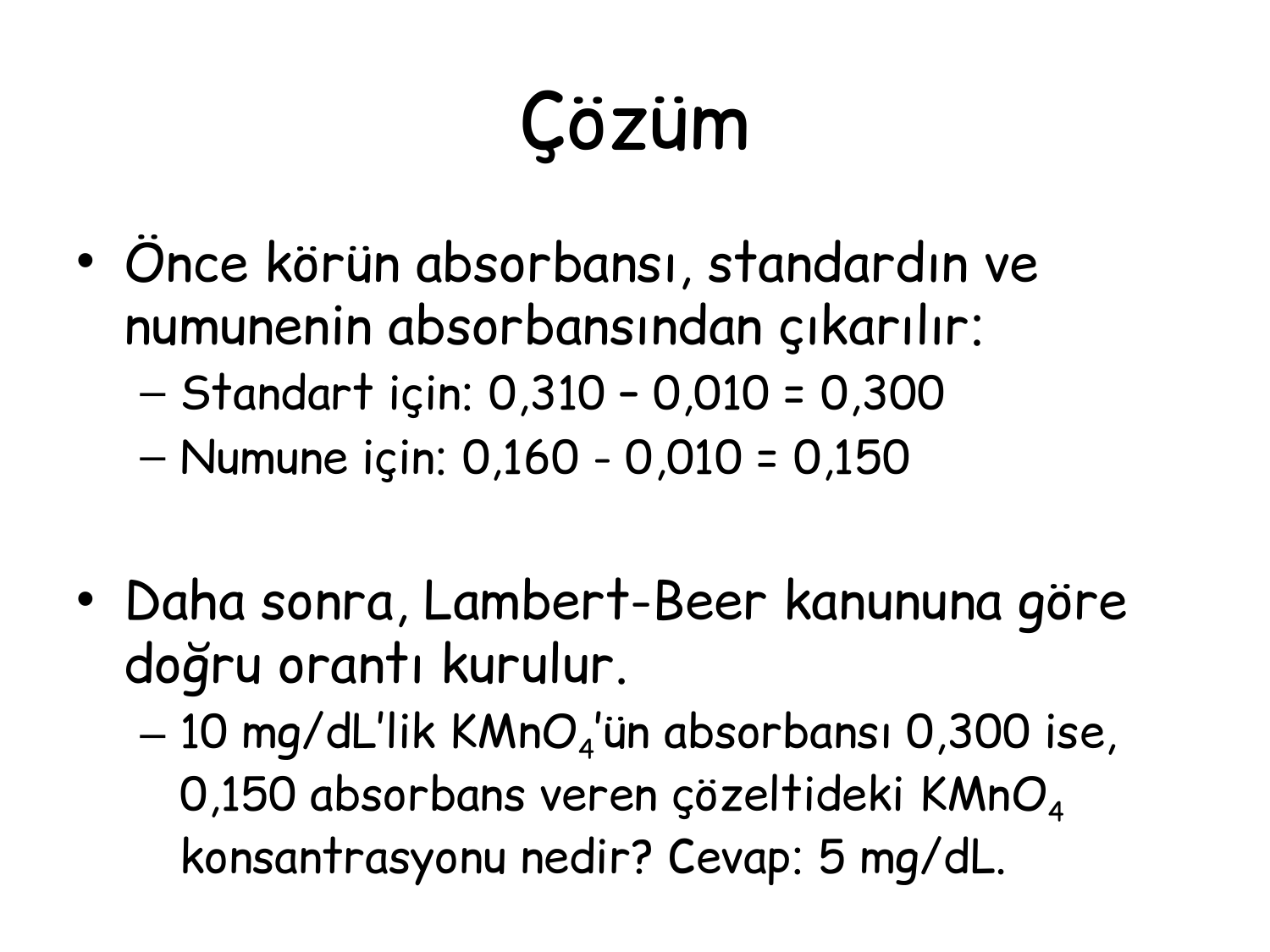

# Çözüm
Önce körün absorbansı, standardın ve numunenin absorbansından çıkarılır:
Standart için: 0,310 – 0,010 = 0,300
Numune için: 0,160 - 0,010 = 0,150

Daha sonra, Lambert-Beer kanununa göre doğru orantı kurulur.
10 mg/dL’lik KMnO4’ün absorbansı 0,300 ise, 0,150 absorbans veren çözeltideki KMnO4 konsantrasyonu nedir? Cevap: 5 mg/dL.